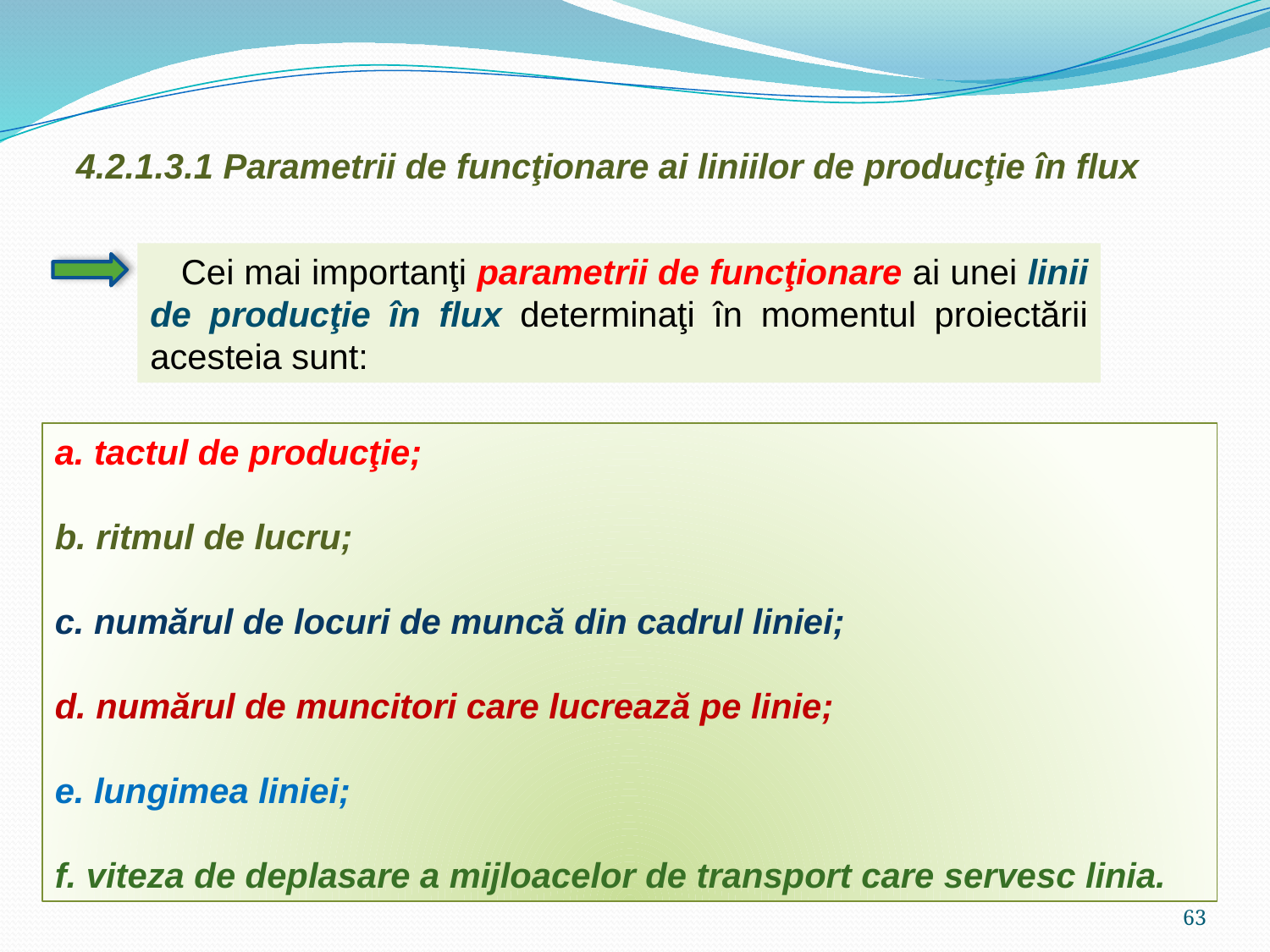

4.2.1.3.1 Parametrii de funcţionare ai liniilor de producţie în flux
   Cei mai importanţi parametrii de funcţionare ai unei linii de producţie în flux determinaţi în momentul proiectării acesteia sunt:

a. tactul de producţie;

b. ritmul de lucru;

c. numărul de locuri de muncă din cadrul liniei;

d. numărul de muncitori care lucrează pe linie;

e. lungimea liniei;

f. viteza de deplasare a mijloacelor de transport care servesc linia.
63